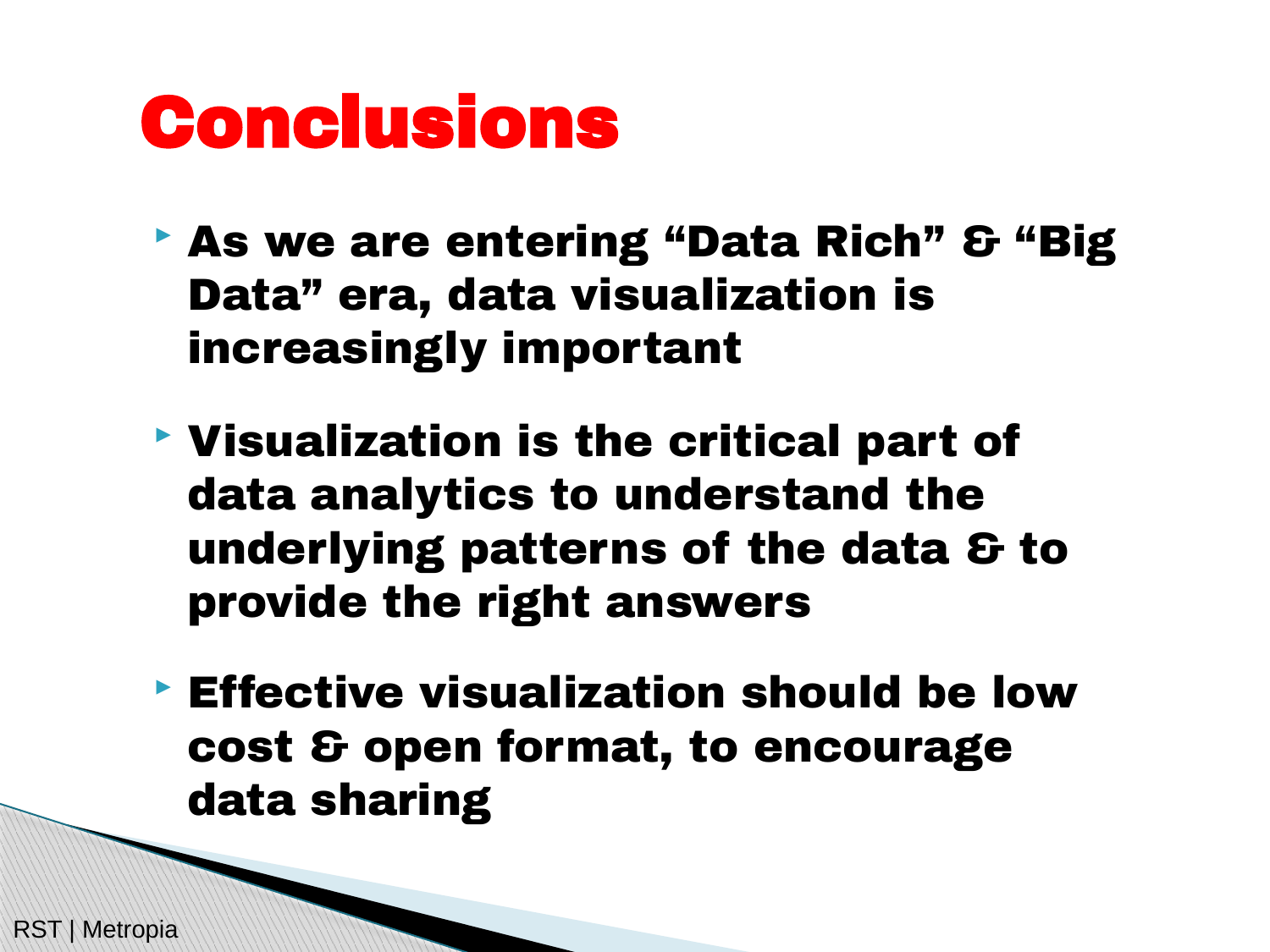

# Conclusions
As we are entering “Data Rich” & “Big Data” era, data visualization is increasingly important

Visualization is the critical part of data analytics to understand the underlying patterns of the data & to provide the right answers

Effective visualization should be low cost & open format, to encourage data sharing

RST | Metropia